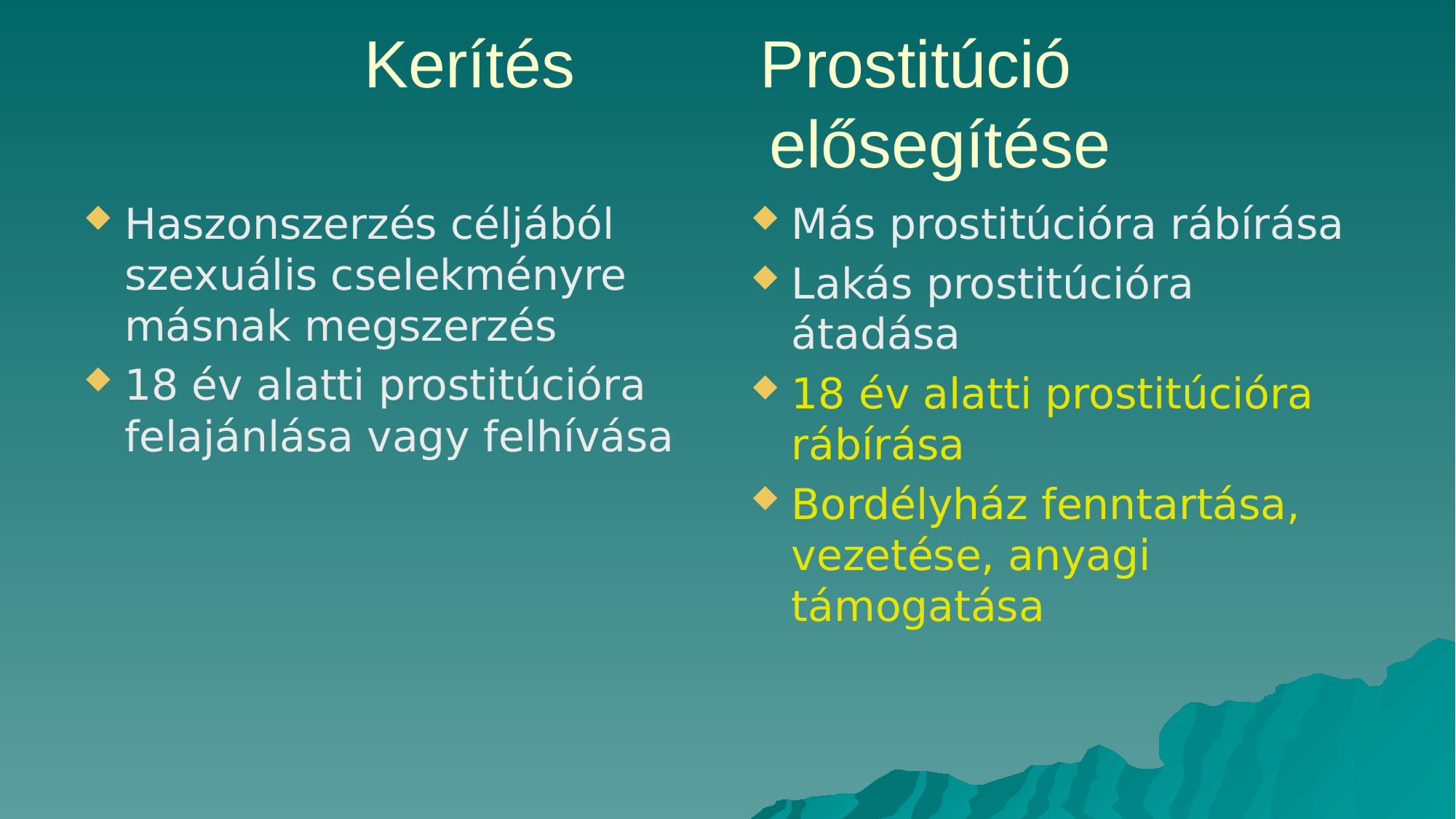

# Kerítés          Prostitúció elősegítése
Haszonszerzés céljából  szexuális cselekményre másnak megszerzés
18 év alatti prostitúcióra felajánlása vagy felhívása
Más prostitúcióra rábírása
Lakás prostitúcióra átadása
18 év alatti prostitúcióra rábírása
Bordélyház fenntartása, vezetése, anyagi támogatása